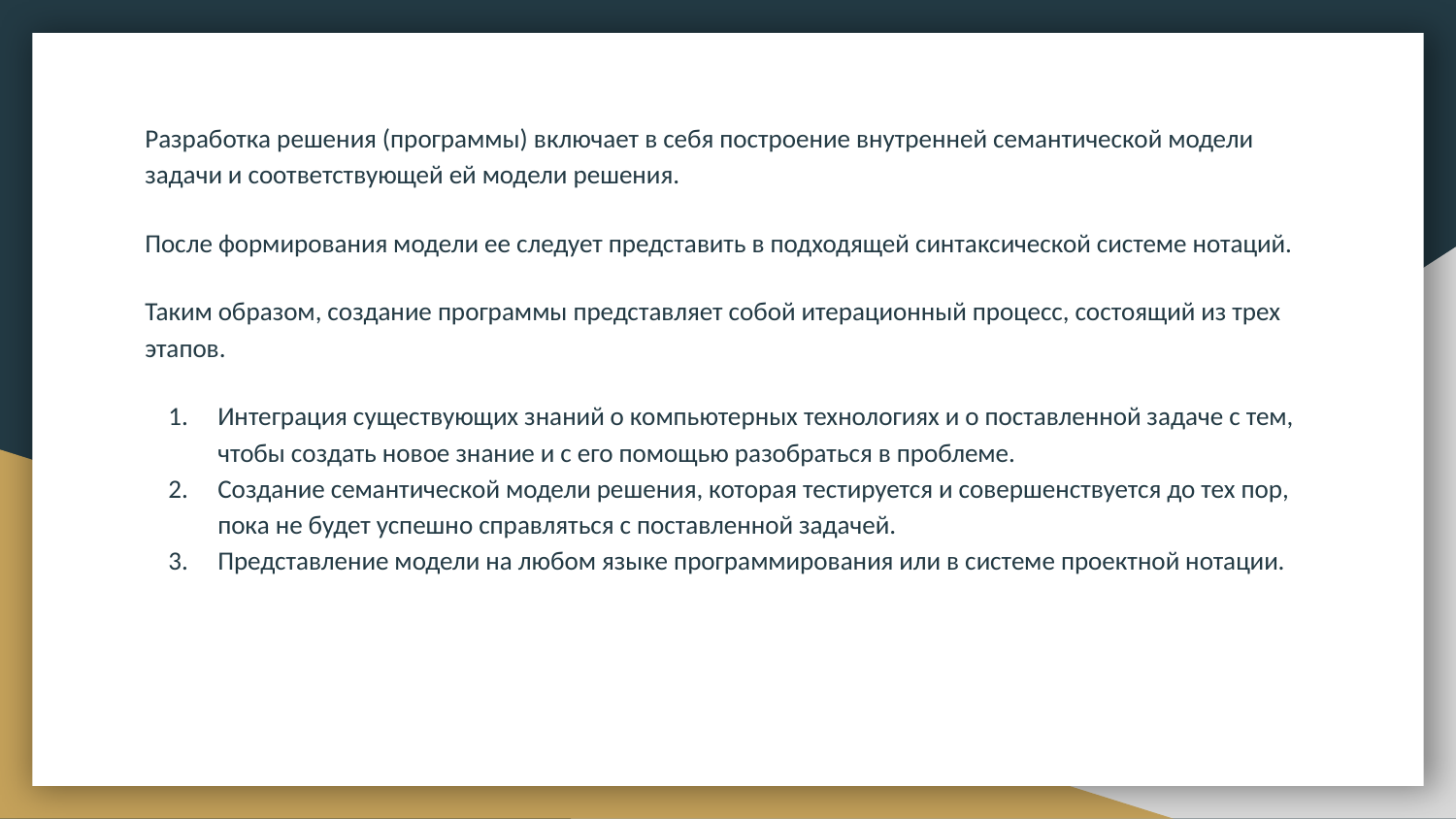

Разработка решения (программы) включает в себя построение внутренней семантической модели задачи и соответствующей ей модели решения.
После формирования модели ее следует представить в подходящей синтаксической системе нотаций.
Таким образом, создание программы представляет собой итерационный процесс, состоящий из трех этапов.
Интеграция существующих знаний о компьютерных технологиях и о поставленной задаче с тем, чтобы создать новое знание и с его помощью разобраться в проблеме.
Создание семантической модели решения, которая тестируется и совершенствуется до тех пор, пока не будет успешно справляться с поставленной задачей.
Представление модели на любом языке программирования или в системе проектной нотации.